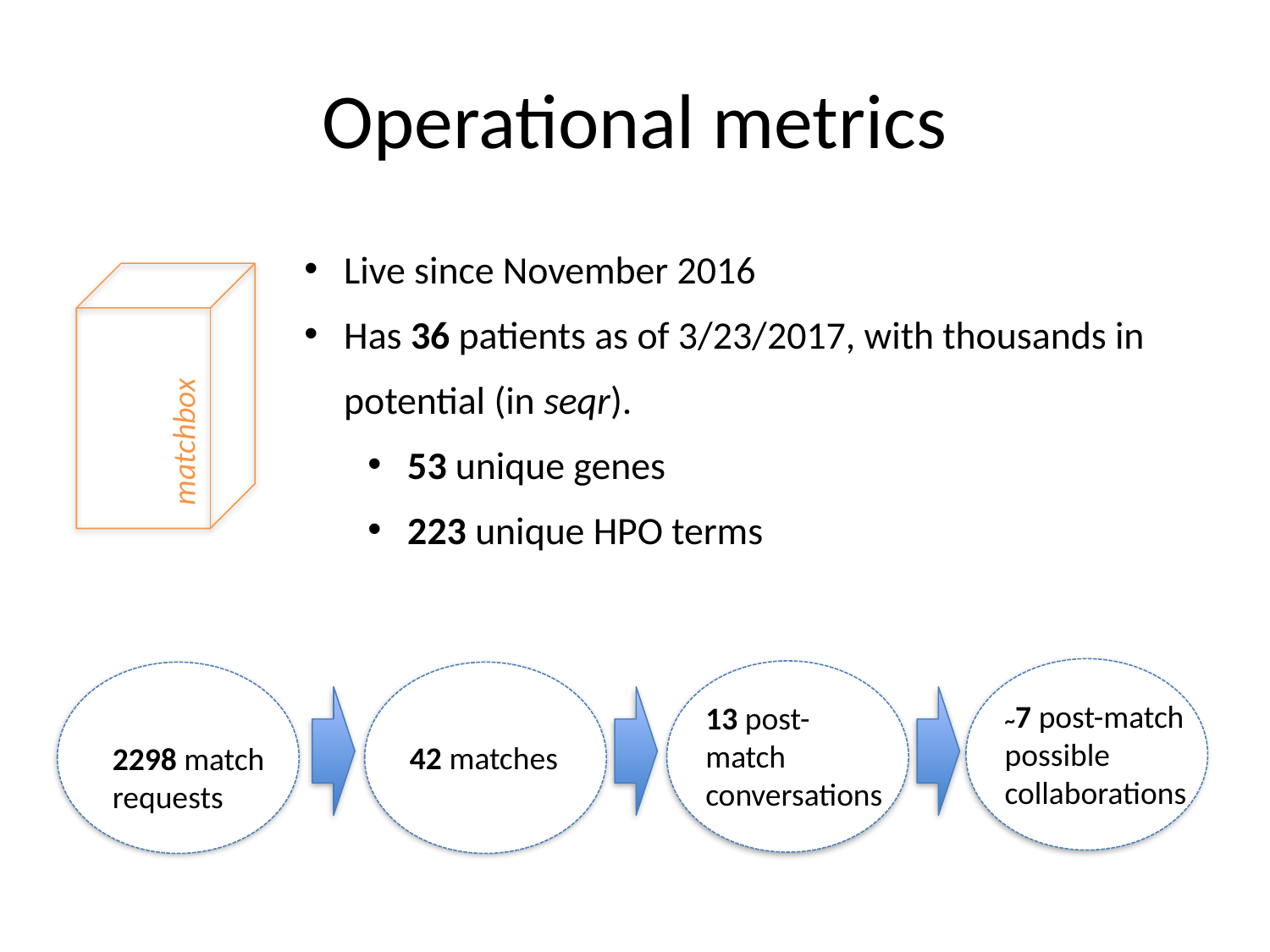

# Operational metrics
Live since November 2016
Has 36 patients as of 3/23/2017, with thousands in potential (in seqr).
53 unique genes
223 unique HPO terms

matchbox

~7 post-match possible collaborations

13 post-match conversations

2298 match requests

42 matches